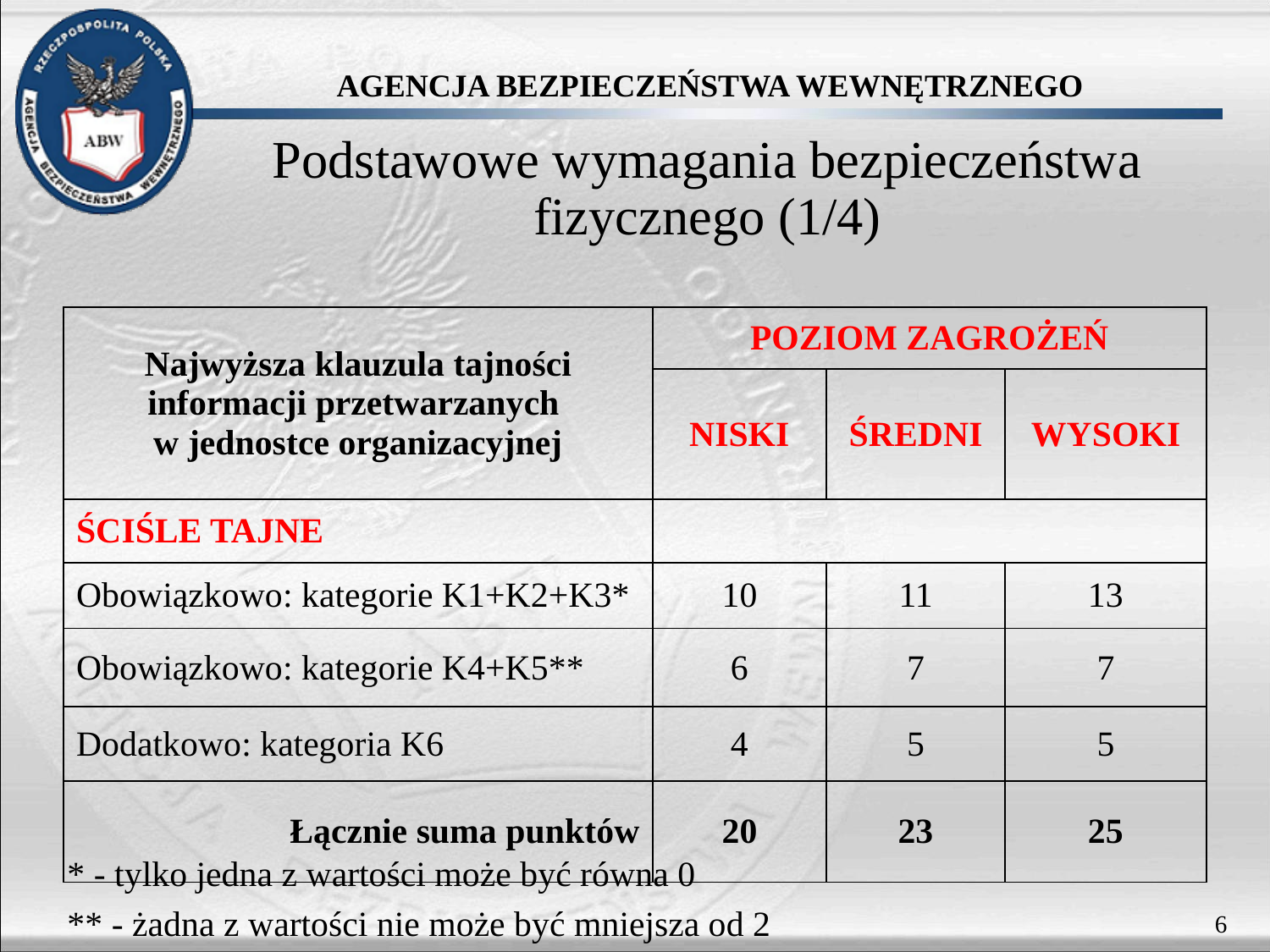

Podstawowe wymagania bezpieczeństwa fizycznego (1/4)
| Najwyższa klauzula tajności informacji przetwarzanych w jednostce organizacyjnej | POZIOM ZAGROŻEŃ |  |  |
| --- | --- | --- | --- |
|  | NISKI | ŚREDNI | WYSOKI |
| ŚCIŚLE TAJNE |  |  |  |
| Obowiązkowo: kategorie K1+K2+K3\* | 10 | 11 | 13 |
| Obowiązkowo: kategorie K4+K5\*\* | 6 | 7 | 7 |
| Dodatkowo: kategoria K6 | 4 | 5 | 5 |
| Łącznie suma punktów | 20 | 23 | 25 |
* - tylko jedna z wartości może być równa 0
** - żadna z wartości nie może być mniejsza od 2
6